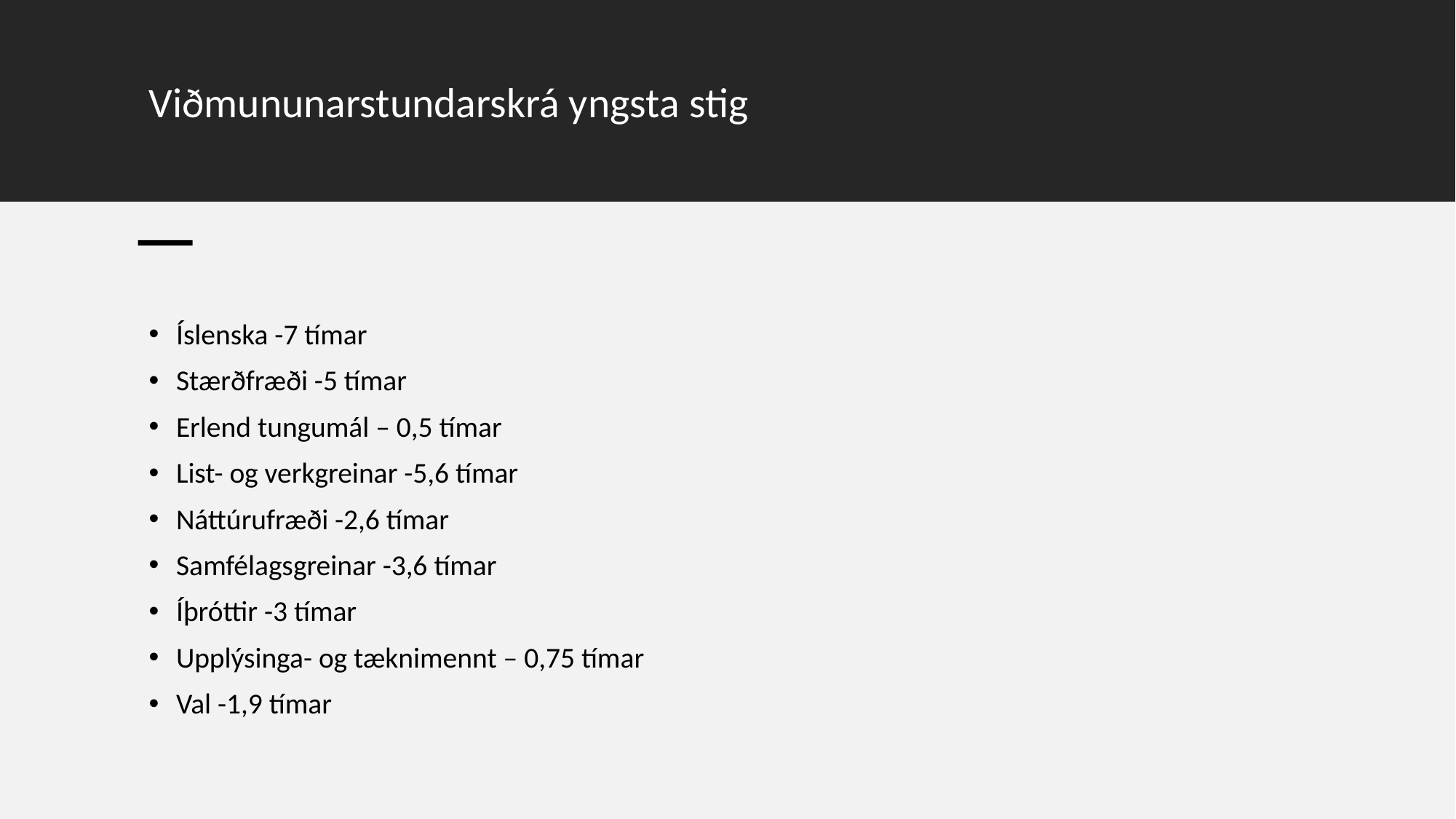

# Viðmununarstundarskrá yngsta stig

Íslenska -7 tímar
Stærðfræði -5 tímar
Erlend tungumál – 0,5 tímar
List- og verkgreinar -5,6 tímar
Náttúrufræði -2,6 tímar
Samfélagsgreinar -3,6 tímar
Íþróttir -3 tímar
Upplýsinga- og tæknimennt – 0,75 tímar
Val -1,9 tímar